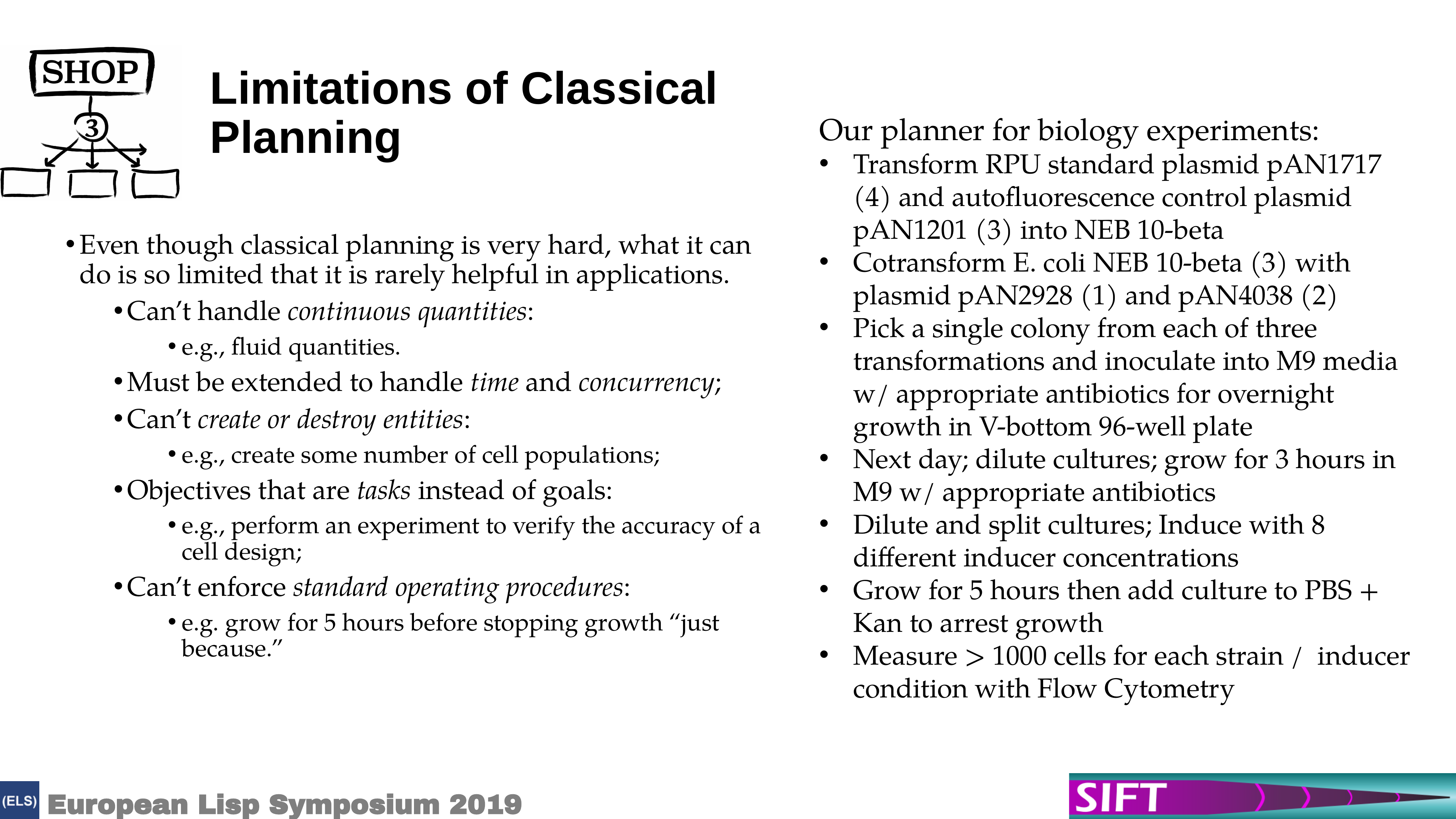

# Limitations of Classical Planning
Our planner for biology experiments:
Transform RPU standard plasmid pAN1717 (4) and autofluorescence control plasmid pAN1201 (3) into NEB 10-beta
Cotransform E. coli NEB 10-beta (3) with plasmid pAN2928 (1) and pAN4038 (2)
Pick a single colony from each of three transformations and inoculate into M9 media w/ appropriate antibiotics for overnight growth in V-bottom 96-well plate
Next day; dilute cultures; grow for 3 hours in M9 w/ appropriate antibiotics
Dilute and split cultures; Induce with 8 different inducer concentrations
Grow for 5 hours then add culture to PBS + Kan to arrest growth
Measure > 1000 cells for each strain /  inducer condition with Flow Cytometry

Even though classical planning is very hard, what it can do is so limited that it is rarely helpful in applications.
Can’t handle continuous quantities:
e.g., fluid quantities.
Must be extended to handle time and concurrency;
Can’t create or destroy entities:
e.g., create some number of cell populations;
Objectives that are tasks instead of goals:
e.g., perform an experiment to verify the accuracy of a cell design;
Can’t enforce standard operating procedures:
e.g. grow for 5 hours before stopping growth “just because.”